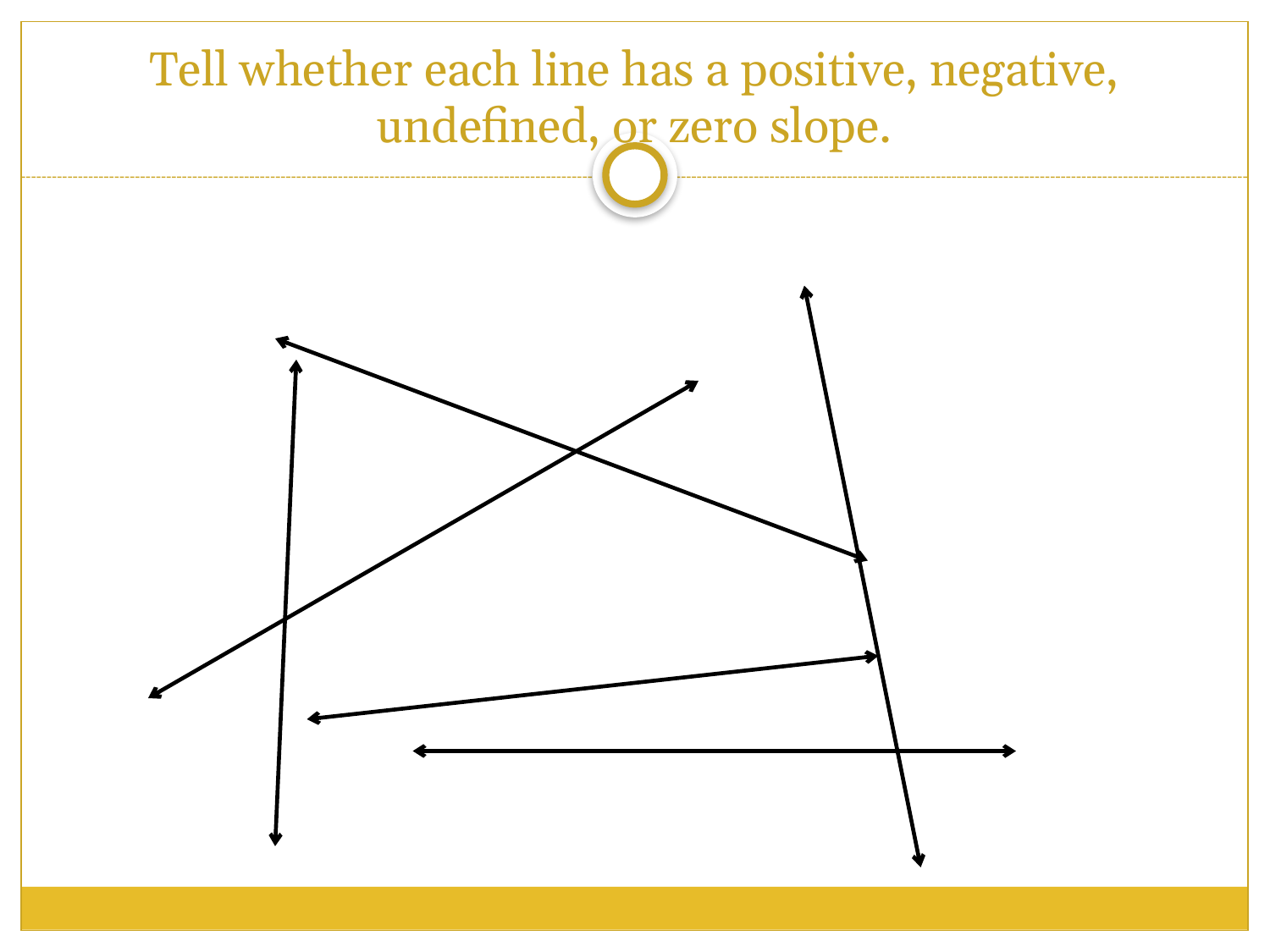

# Tell whether each line has a positive, negative, undefined, or zero slope.